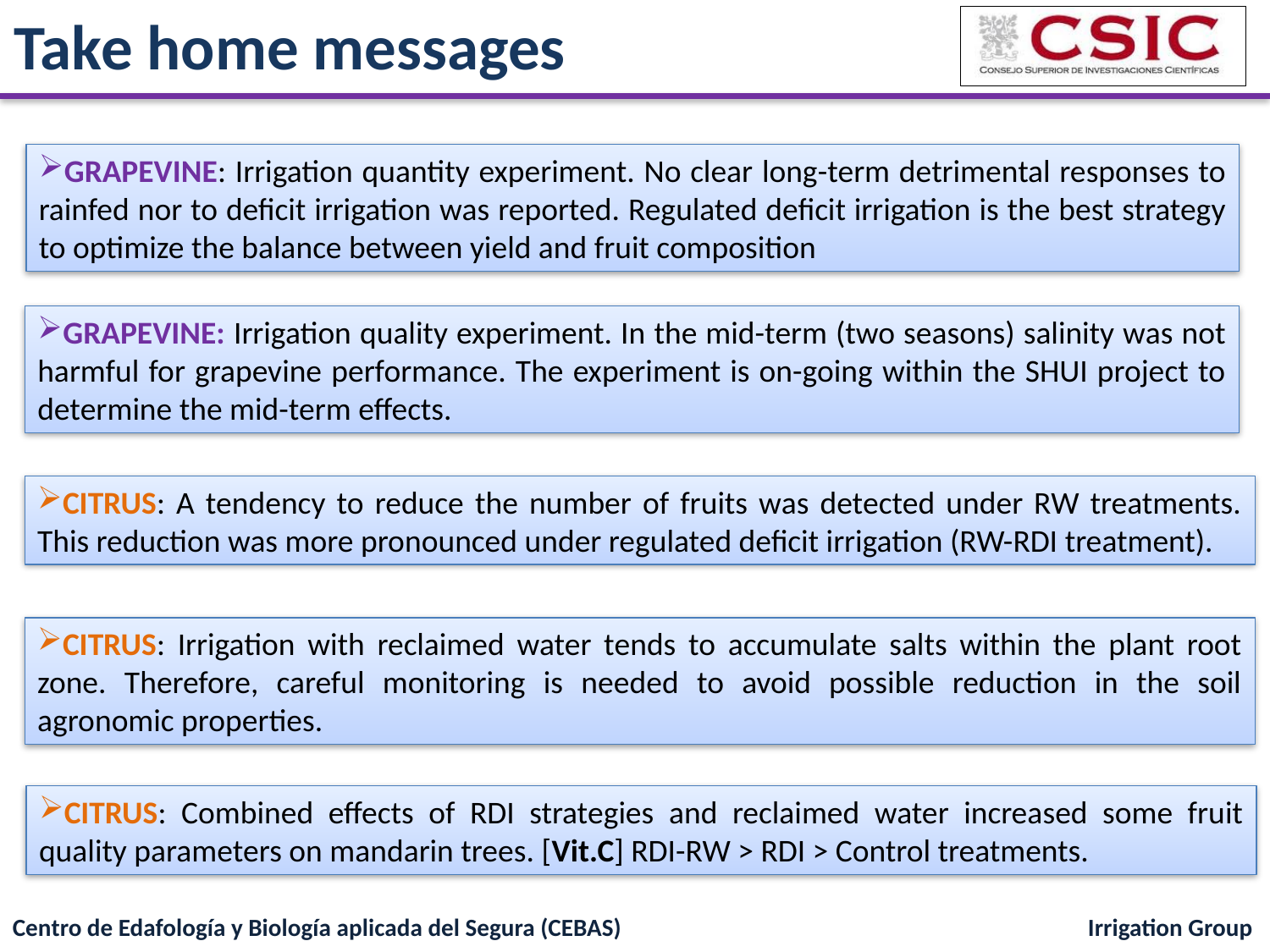

Take home messages
GRAPEVINE: Irrigation quantity experiment. No clear long-term detrimental responses to rainfed nor to deficit irrigation was reported. Regulated deficit irrigation is the best strategy to optimize the balance between yield and fruit composition
GRAPEVINE: Irrigation quality experiment. In the mid-term (two seasons) salinity was not harmful for grapevine performance. The experiment is on-going within the SHUI project to determine the mid-term effects.
CITRUS: A tendency to reduce the number of fruits was detected under RW treatments. This reduction was more pronounced under regulated deficit irrigation (RW-RDI treatment).
CITRUS: Irrigation with reclaimed water tends to accumulate salts within the plant root zone. Therefore, careful monitoring is needed to avoid possible reduction in the soil agronomic properties.
CITRUS: Combined effects of RDI strategies and reclaimed water increased some fruit quality parameters on mandarin trees. [Vit.C] RDI-RW > RDI > Control treatments.